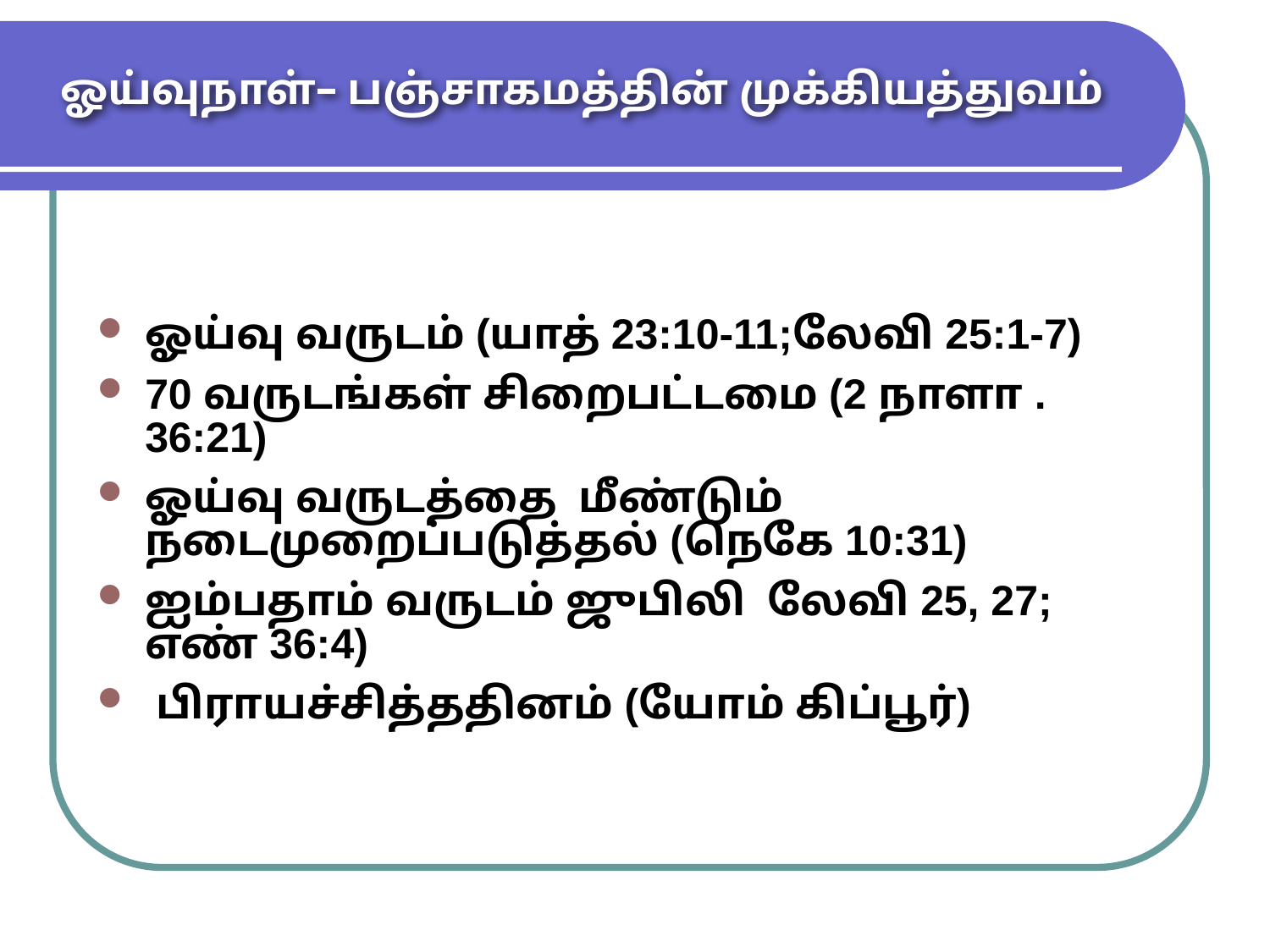

# ஓய்வுநாள்– பஞ்சாகமத்தின் முக்கியத்துவம்

ஓய்வு வருடம் (யாத் 23:10-11;லேவி 25:1-7)
70 வருடங்கள் சிறைபட்டமை (2 நாளா . 36:21)
ஓய்வு வருடத்தை  மீண்டும் நடைமுறைப்படுத்தல் (நெகே 10:31)
ஐம்பதாம் வருடம் ஜுபிலி  லேவி 25, 27; எண் 36:4)
 பிராயச்சித்ததினம் (யோம் கிப்பூர்)